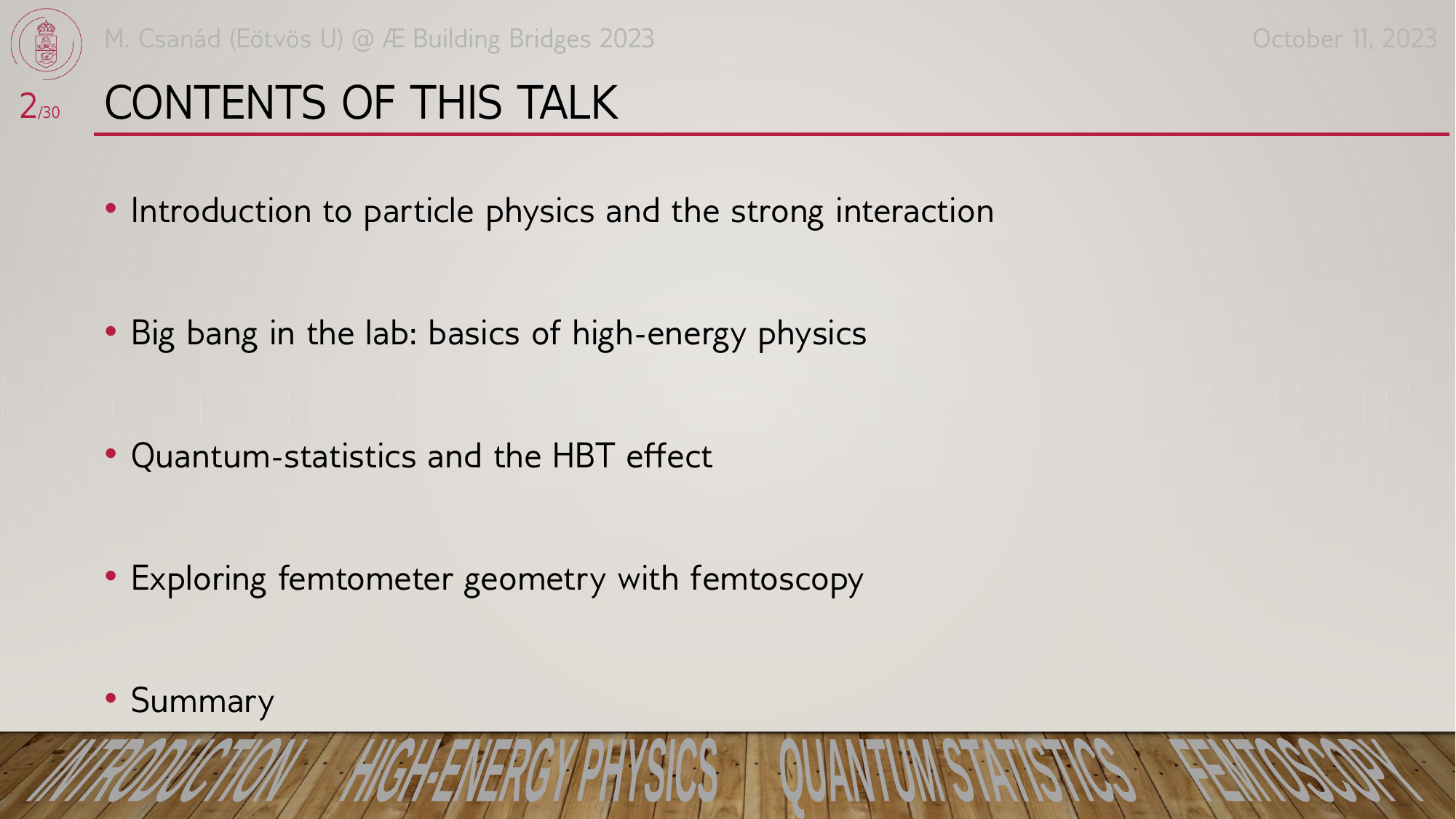

October 11, 2023
M. Csanád (Eötvös U) @ AE Building Bridges 2023
# Contents of this talk
2/30
Introduction to particle physics and the strong interaction
Big bang in the lab: basics of high-energy physics
Quantum-statistics and the HBT effect
Exploring femtometer geometry with femtoscopy
Summary
INTRODUCTION       HIGH-ENERGY PHYSICS       QUANTUM STATISTICS       FEMTOSCOPY